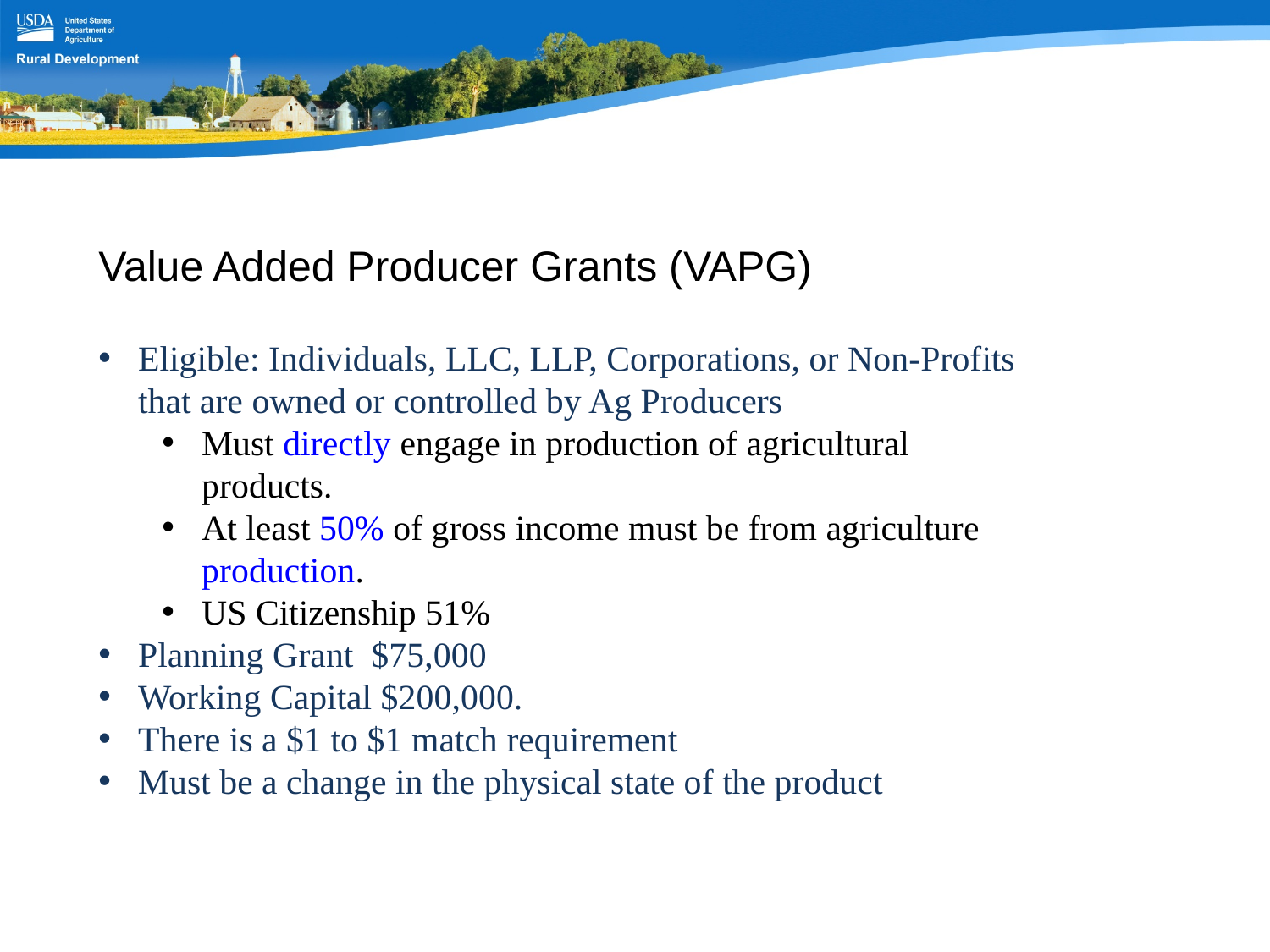

Value Added Producer Grants (VAPG)
Eligible: Individuals, LLC, LLP, Corporations, or Non-Profits that are owned or controlled by Ag Producers
Must directly engage in production of agricultural products.
At least 50% of gross income must be from agriculture production.
US Citizenship 51%
Planning Grant  $75,000
Working Capital $200,000.
There is a $1 to $1 match requirement
Must be a change in the physical state of the product